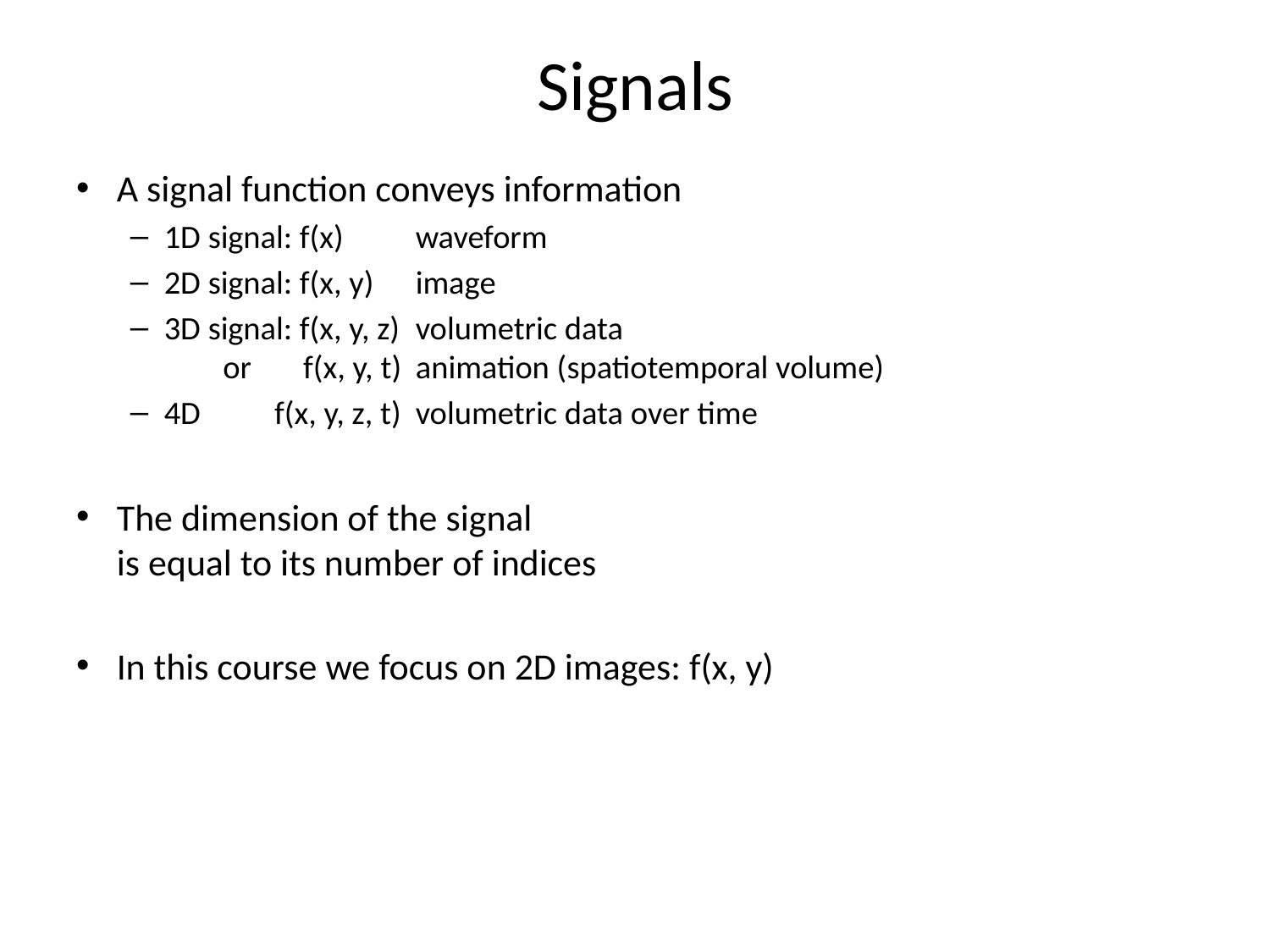

# Signals
A signal function conveys information
1D signal: f(x)		waveform
2D signal: f(x, y)		image
3D signal: f(x, y, z)	volumetric data
        or       f(x, y, t)	animation (spatiotemporal volume)
4D          f(x, y, z, t)	volumetric data over time

The dimension of the signal
is equal to its number of indices

In this course we focus on 2D images: f(x, y)